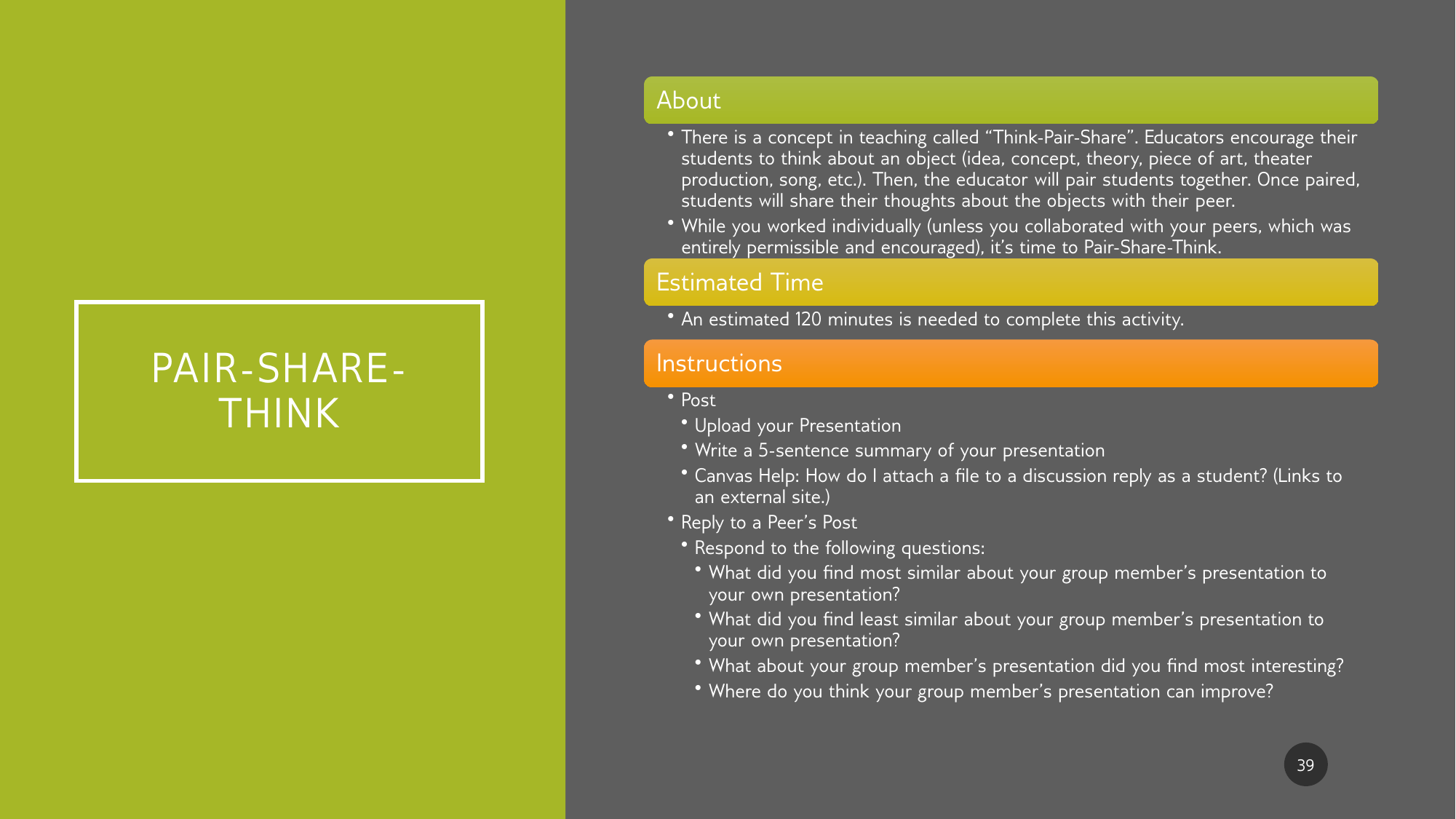

About
There is a concept in teaching called “Think-Pair-Share”. Educators encourage their students to think about an object (idea, concept, theory, piece of art, theater production, song, etc.). Then, the educator will pair students together. Once paired, students will share their thoughts about the objects with their peer.
While you worked individually (unless you collaborated with your peers, which was entirely permissible and encouraged), it’s time to Pair-Share-Think.
Estimated Time
An estimated 120 minutes is needed to complete this activity.
Instructions
Post
Upload your Presentation
Write a 5-sentence summary of your presentation
Canvas Help: How do I attach a file to a discussion reply as a student? (Links to an external site.)
Reply to a Peer’s Post
Respond to the following questions:
What did you find most similar about your group member’s presentation to your own presentation?
What did you find least similar about your group member’s presentation to your own presentation?
What about your group member’s presentation did you find most interesting?
Where do you think your group member’s presentation can improve?
# Pair-Share-Think
39